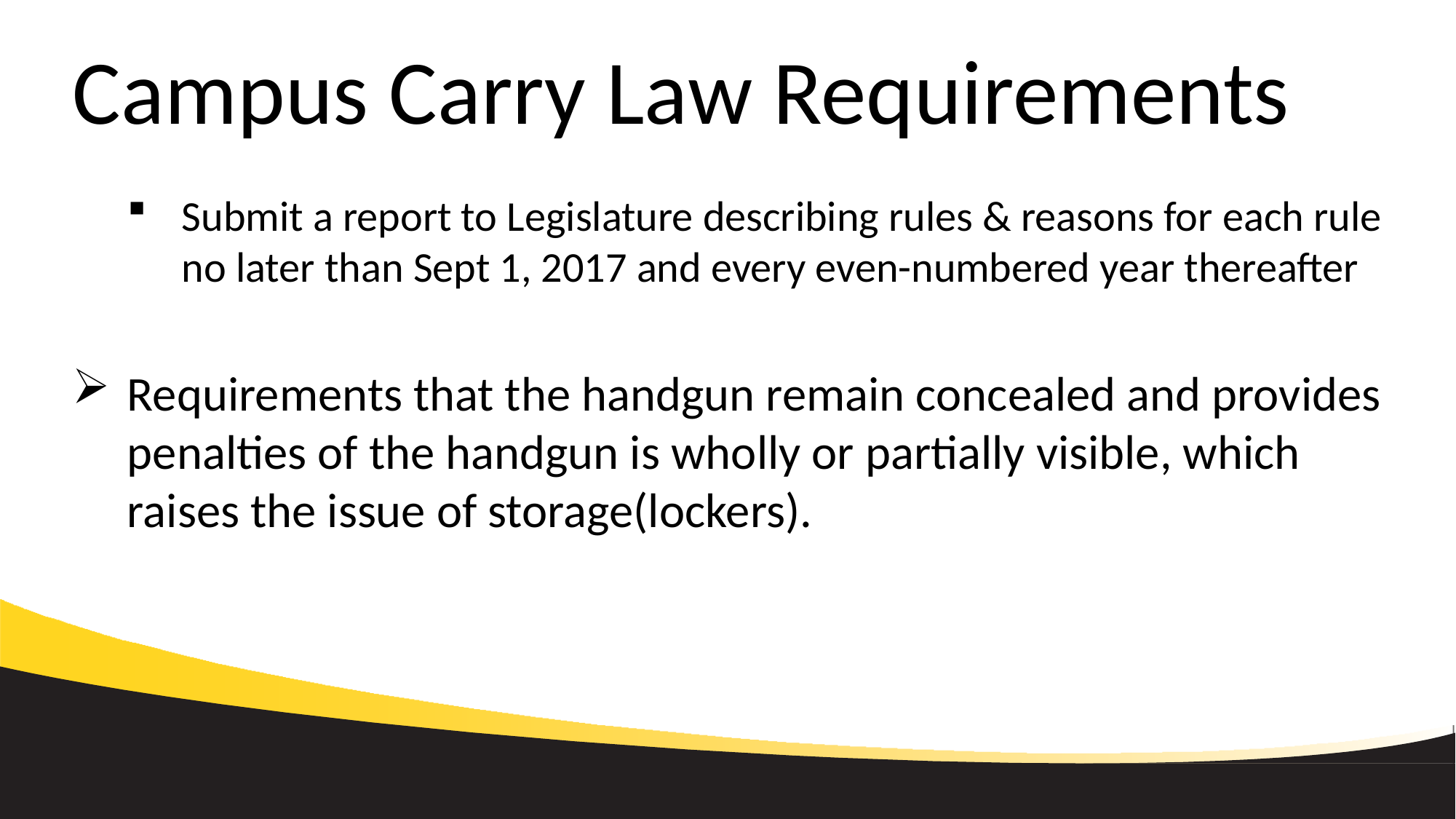

# Campus Carry Law Requirements
Submit a report to Legislature describing rules & reasons for each rule no later than Sept 1, 2017 and every even-numbered year thereafter

Requirements that the handgun remain concealed and provides penalties of the handgun is wholly or partially visible, which raises the issue of storage(lockers).